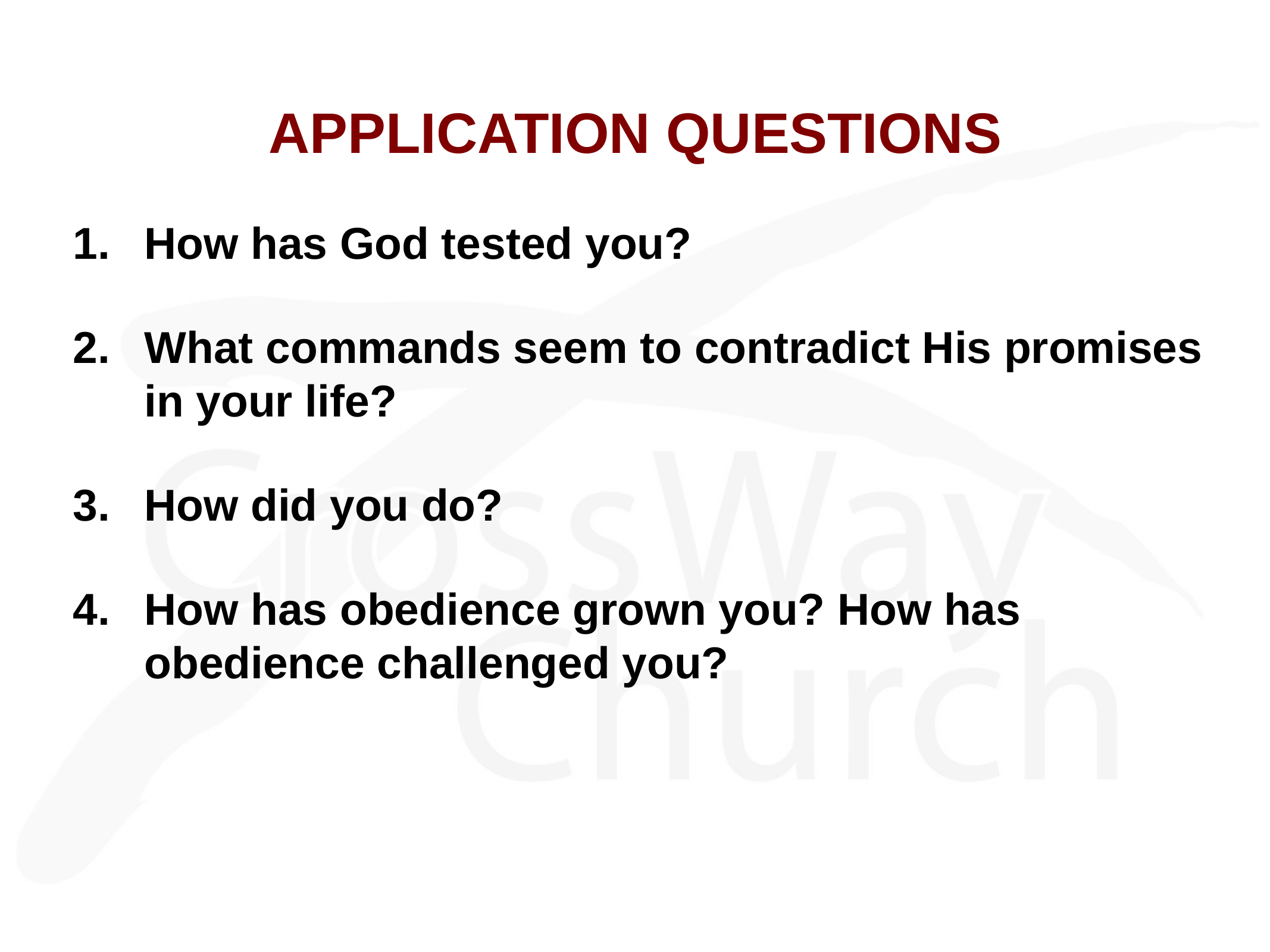

# APPLICATION QUESTIONS
How has God tested you?

What commands seem to contradict His promises in your life?

How did you do?

How has obedience grown you? How has obedience challenged you?